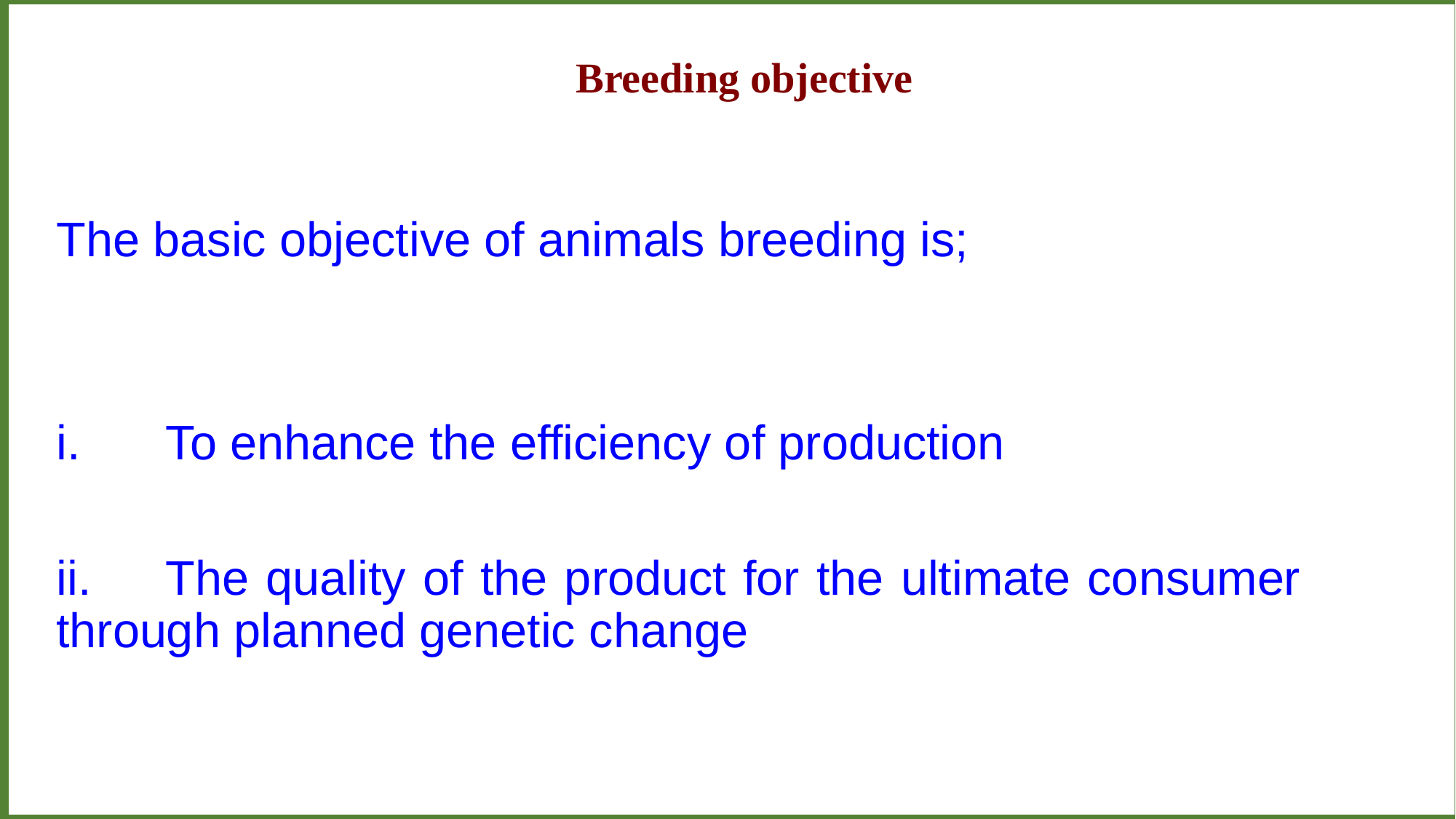

Breeding objective
The basic objective of animals breeding is;

i.	To enhance the efficiency of production

ii.	The quality of the product for the ultimate consumer 	through planned genetic change